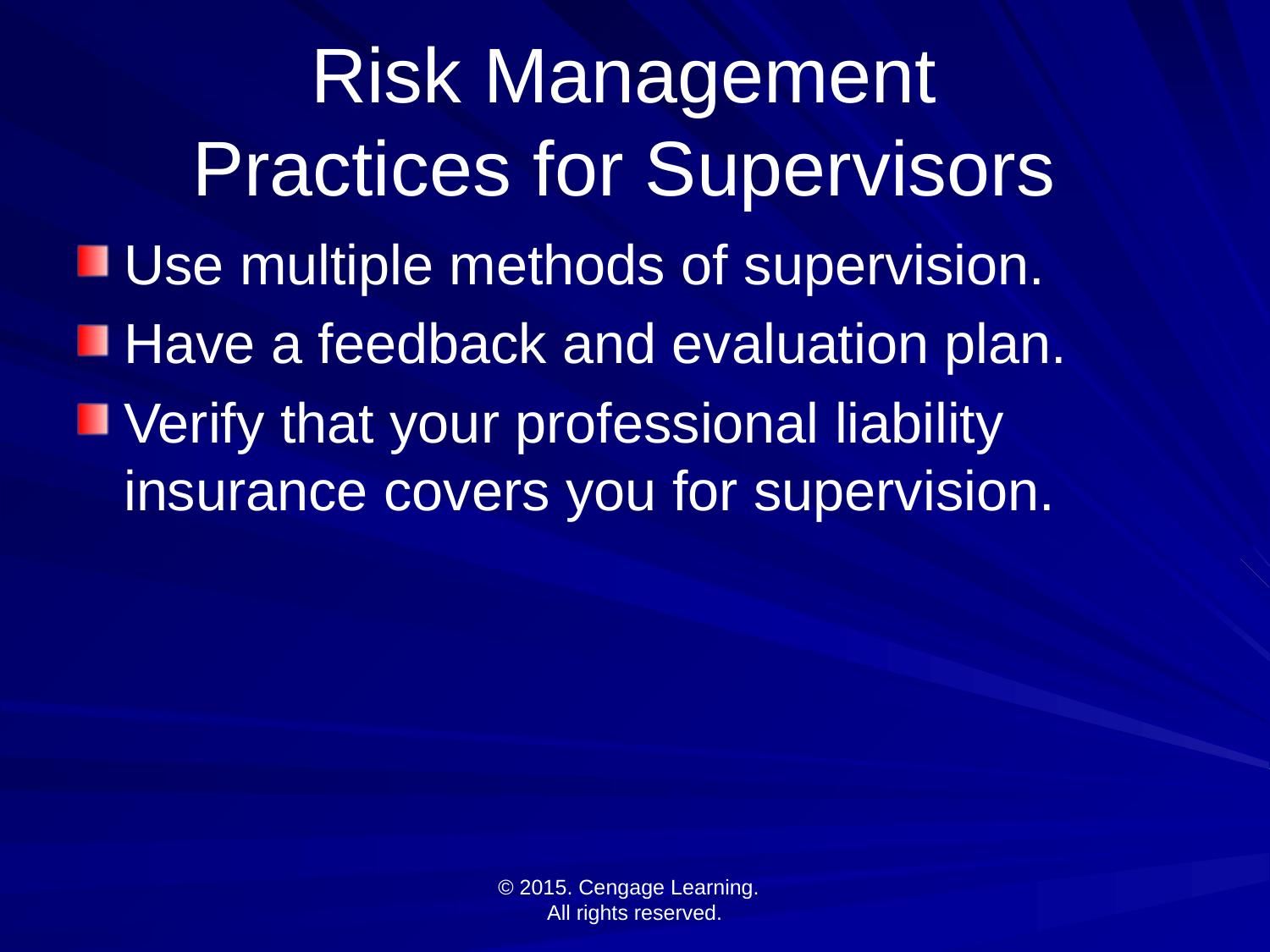

# Risk Management Practices for Supervisors
Use multiple methods of supervision.
Have a feedback and evaluation plan.
Verify that your professional liability insurance covers you for supervision.
© 2015. Cengage Learning.
All rights reserved.